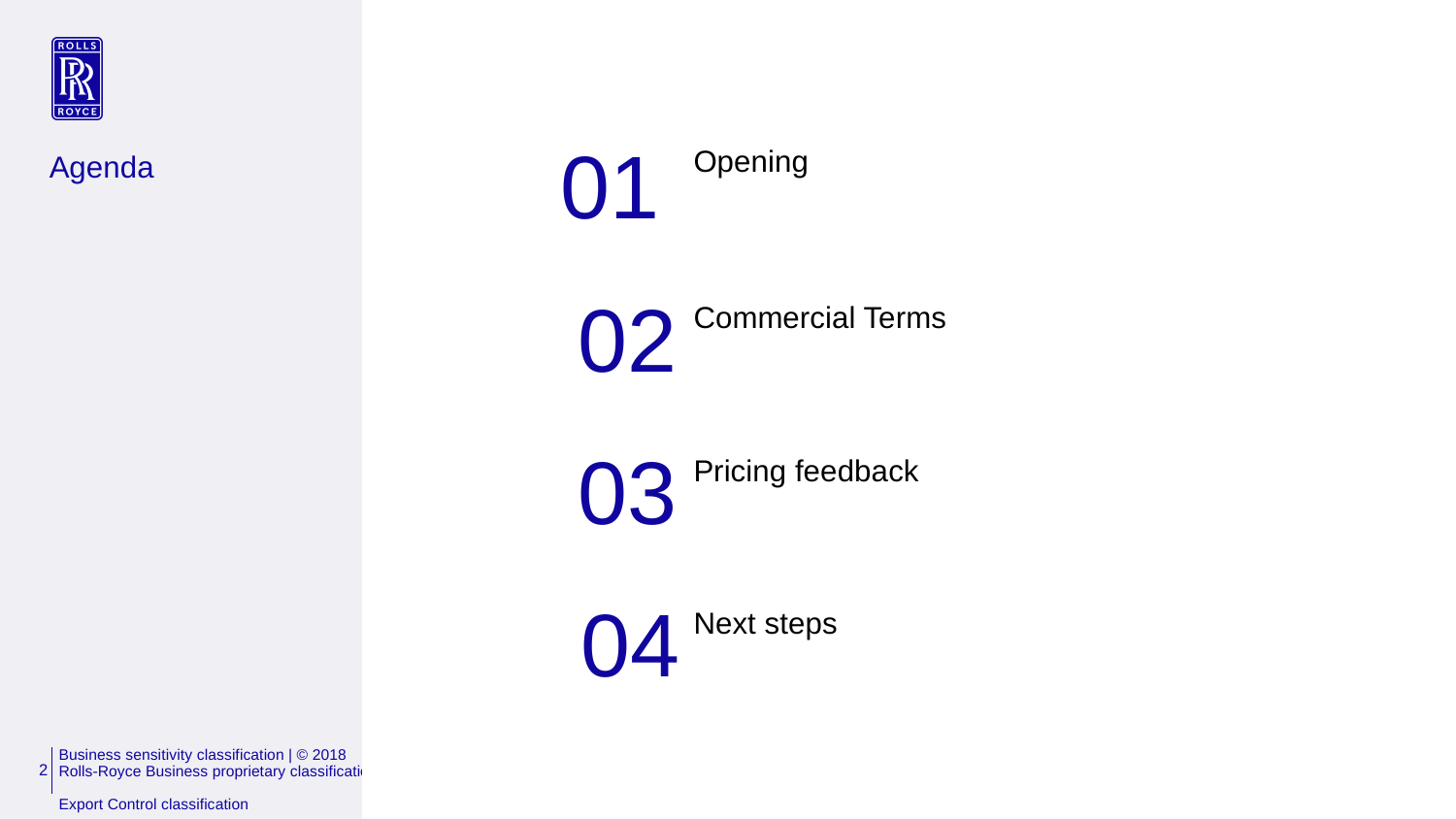

01
# Opening
02
Commercial Terms
03
Pricing feedback
04
Next steps